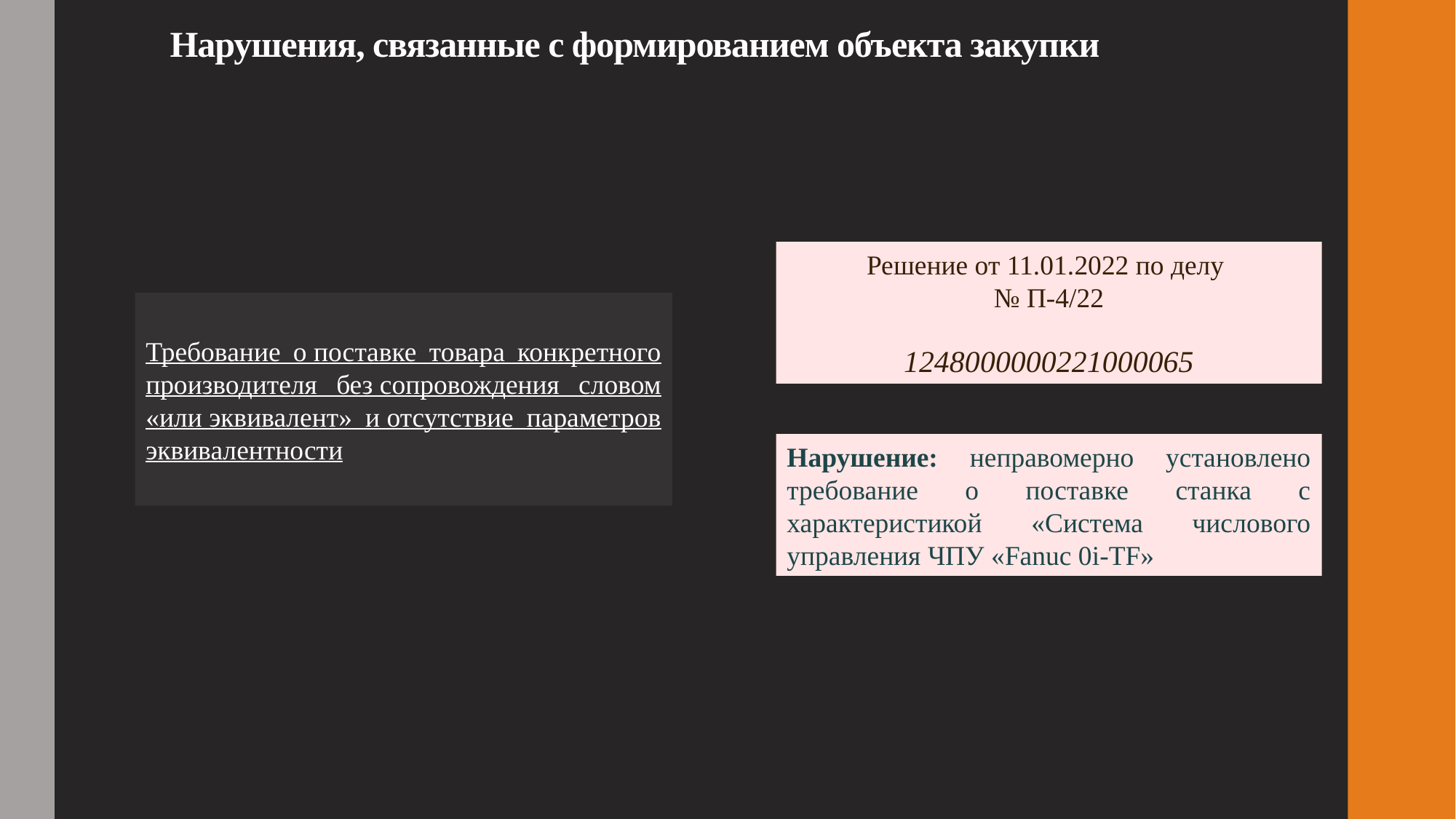

# Нарушения, связанные с формированием объекта закупки
Решение от 11.01.2022 по делу
№ П-4/22

1248000000221000065
Требование о поставке товара конкретного производителя без сопровождения словом «или эквивалент» и отсутствие параметров эквивалентности
Нарушение: неправомерно установлено требование о поставке станка с характеристикой «Система числового управления ЧПУ «Fanuc 0i-TF»